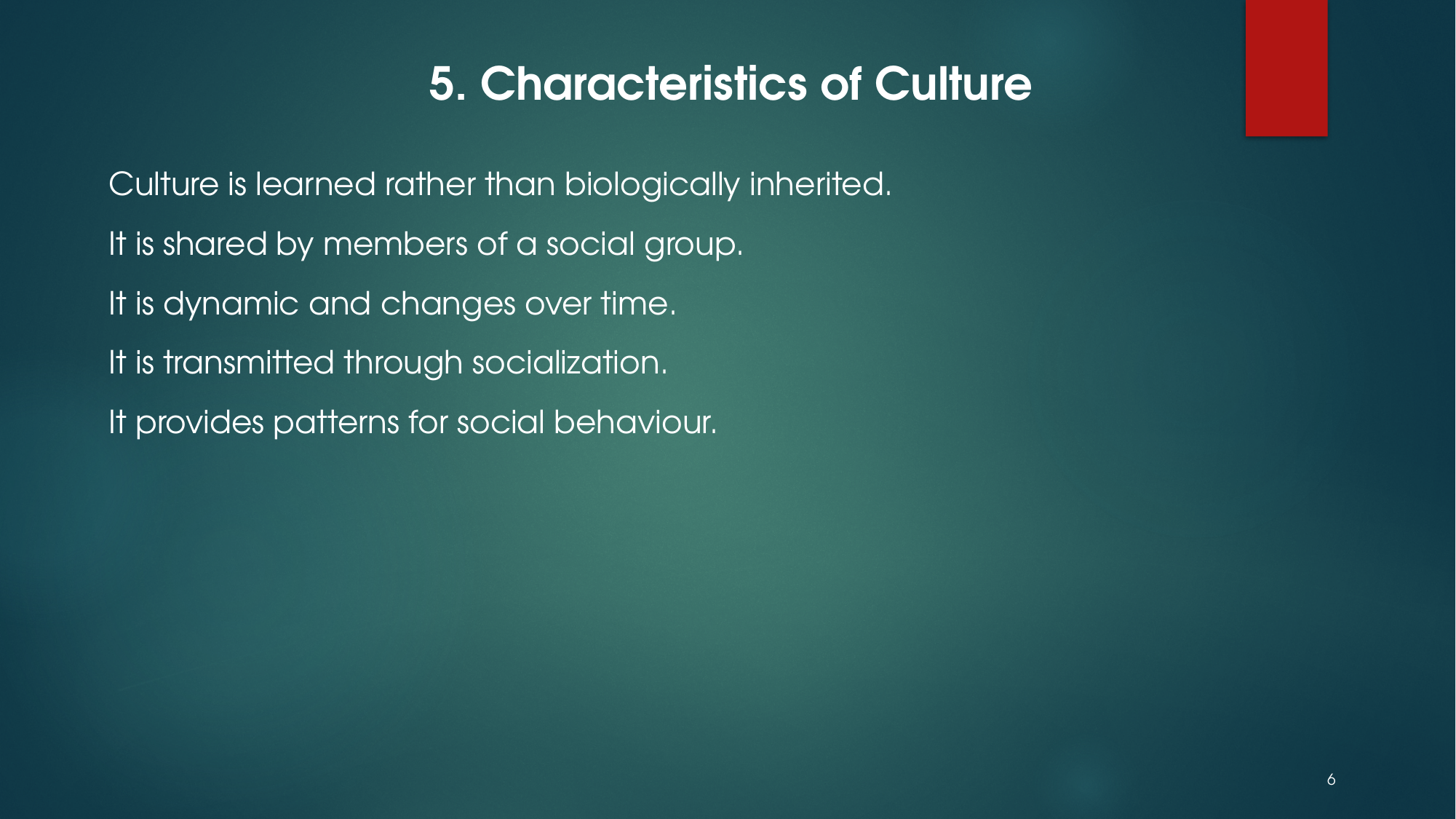

5. Characteristics of Culture
Culture is learned rather than biologically inherited.
It is shared by members of a social group.
It is dynamic and changes over time.
It is transmitted through socialization.
It provides patterns for social behaviour.
6